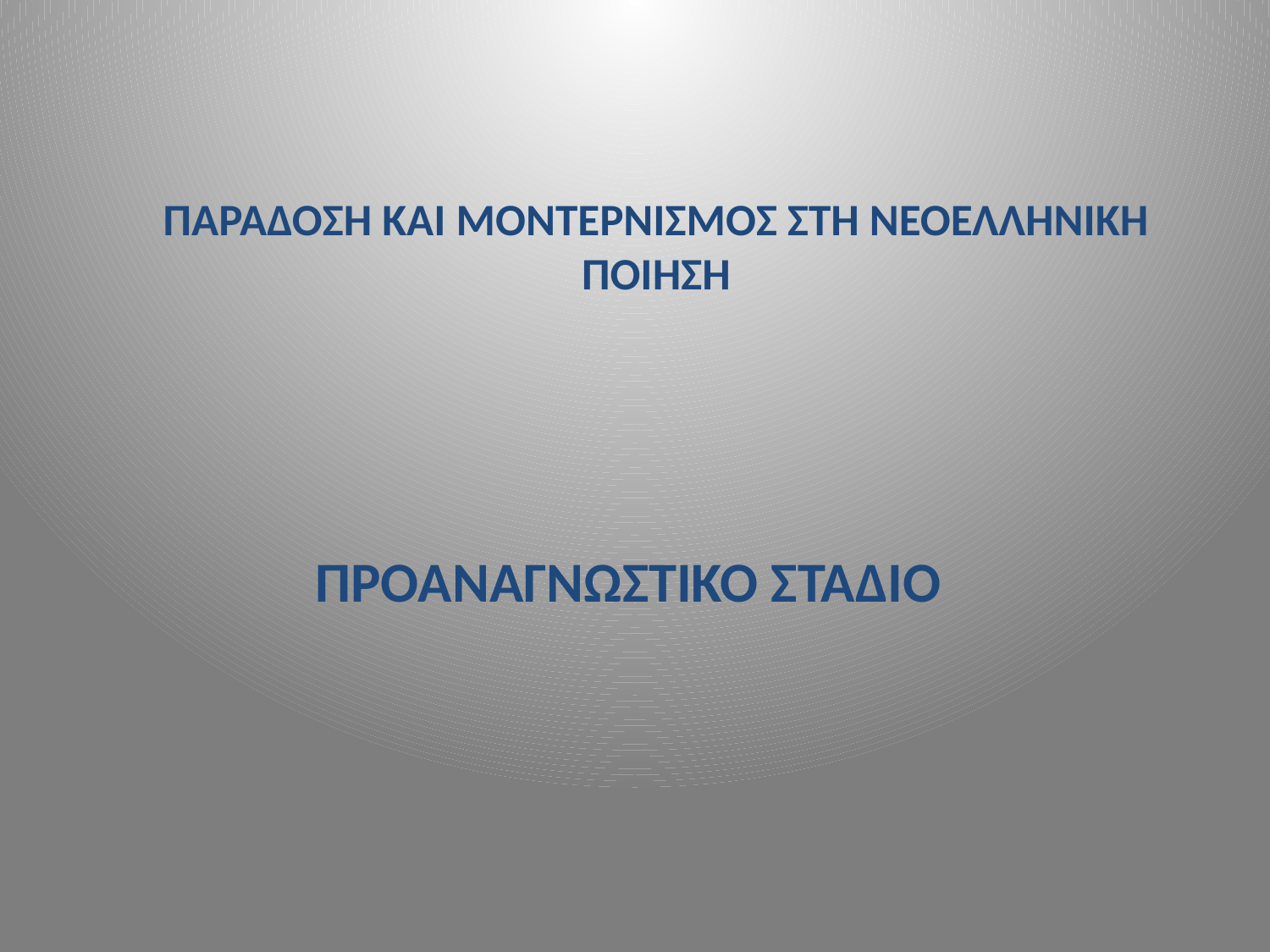

# ΠΑΡΑΔΟΣΗ ΚΑΙ ΜΟΝΤΕΡΝΙΣΜΟΣ ΣΤΗ ΝΕΟΕΛΛΗΝΙΚΗ ΠΟΙΗΣΗ
ΠΡΟΑΝΑΓΝΩΣΤΙΚΟ ΣΤΑΔΙΟ